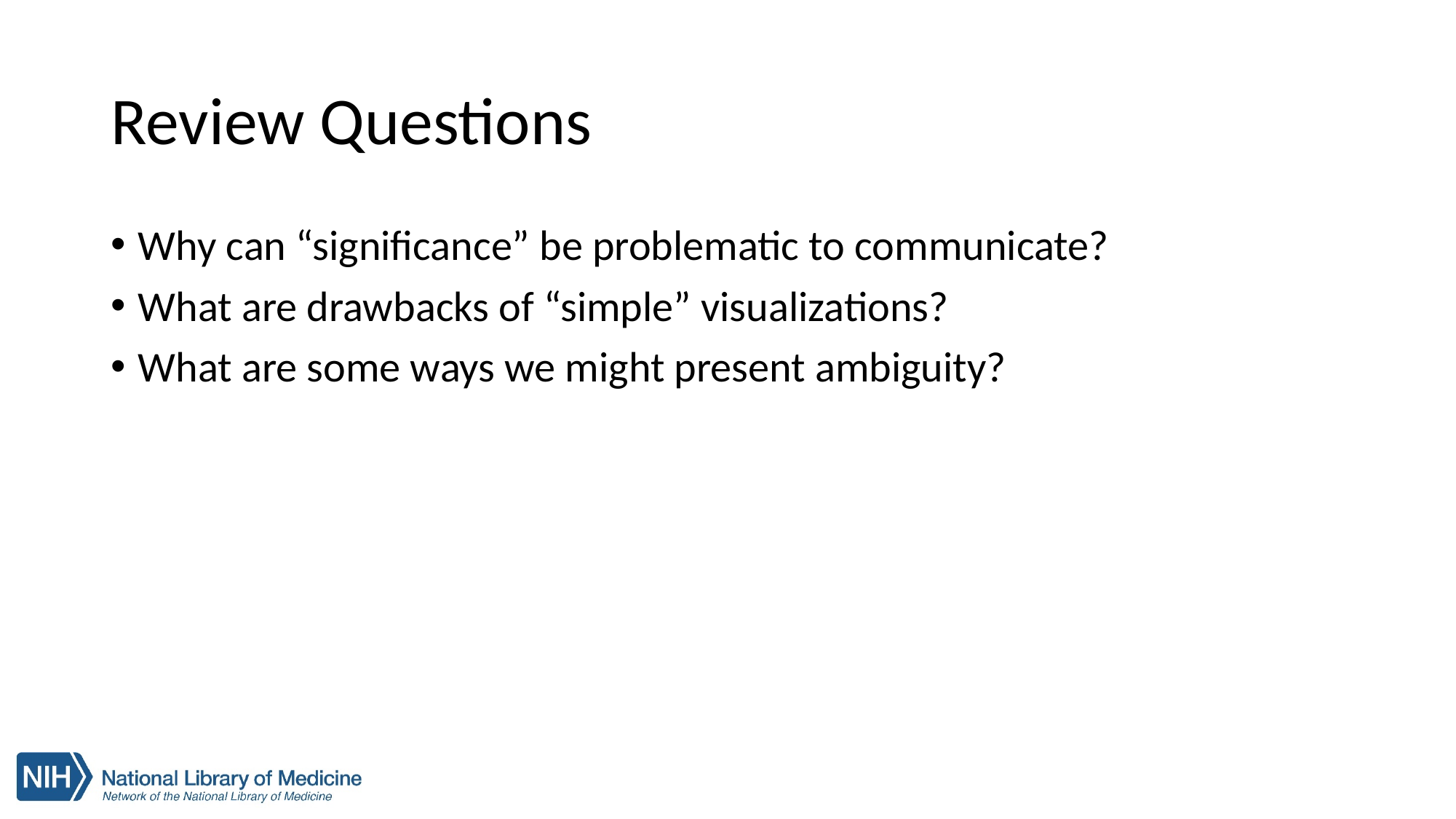

# Review Questions
Why can “significance” be problematic to communicate?
What are drawbacks of “simple” visualizations?
What are some ways we might present ambiguity?
34